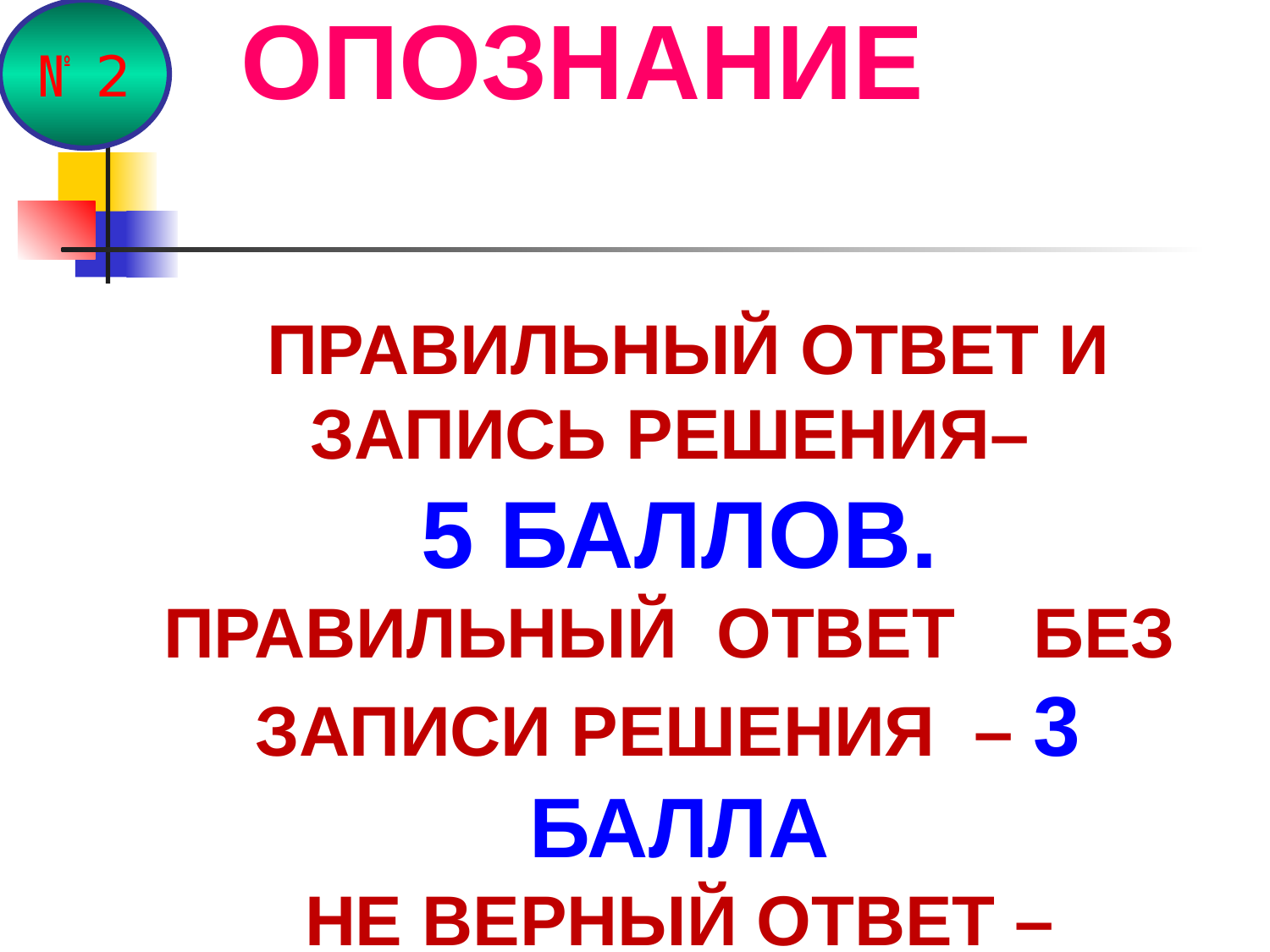

№ 2
# ОПОЗНАНИЕ

 ПРАВИЛЬНЫЙ ОТВЕТ И ЗАПИСЬ РЕШЕНИЯ–
5 БАЛЛОВ.
ПРАВИЛЬНЫЙ  ОТВЕТ    БЕЗ  ЗАПИСИ РЕШЕНИЯ  – 3  БАЛЛА
НЕ ВЕРНЫЙ ОТВЕТ –
 0 БАЛЛОВ